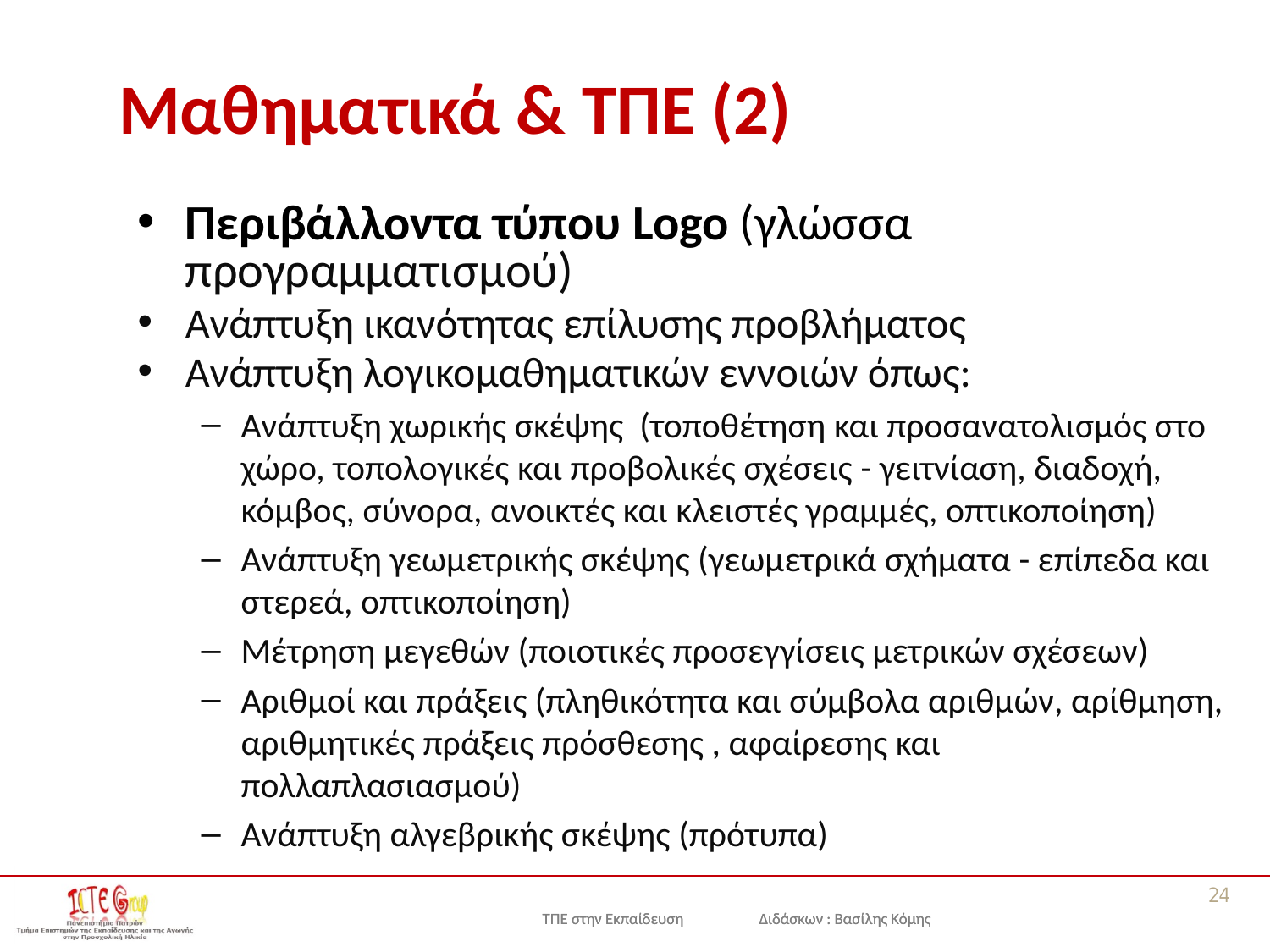

# Μαθηματικά & ΤΠΕ (2)
Περιβάλλοντα τύπου Logo (γλώσσα προγραμματισμού)
Ανάπτυξη ικανότητας επίλυσης προβλήματος
Ανάπτυξη λογικομαθηματικών εννοιών όπως:
Ανάπτυξη χωρικής σκέψης  (τοποθέτηση και προσανατολισμός στο χώρο, τοπολογικές και προβολικές σχέσεις - γειτνίαση, διαδοχή, κόμβος, σύνορα, ανοικτές και κλειστές γραμμές, οπτικοποίηση)
Ανάπτυξη γεωμετρικής σκέψης (γεωμετρικά σχήματα - επίπεδα και στερεά, οπτικοποίηση)
Μέτρηση μεγεθών (ποιοτικές προσεγγίσεις μετρικών σχέσεων)
Αριθμοί και πράξεις (πληθικότητα και σύμβολα αριθμών, αρίθμηση, αριθμητικές πράξεις πρόσθεσης , αφαίρεσης και πολλαπλασιασμού)
Ανάπτυξη αλγεβρικής σκέψης (πρότυπα)
24